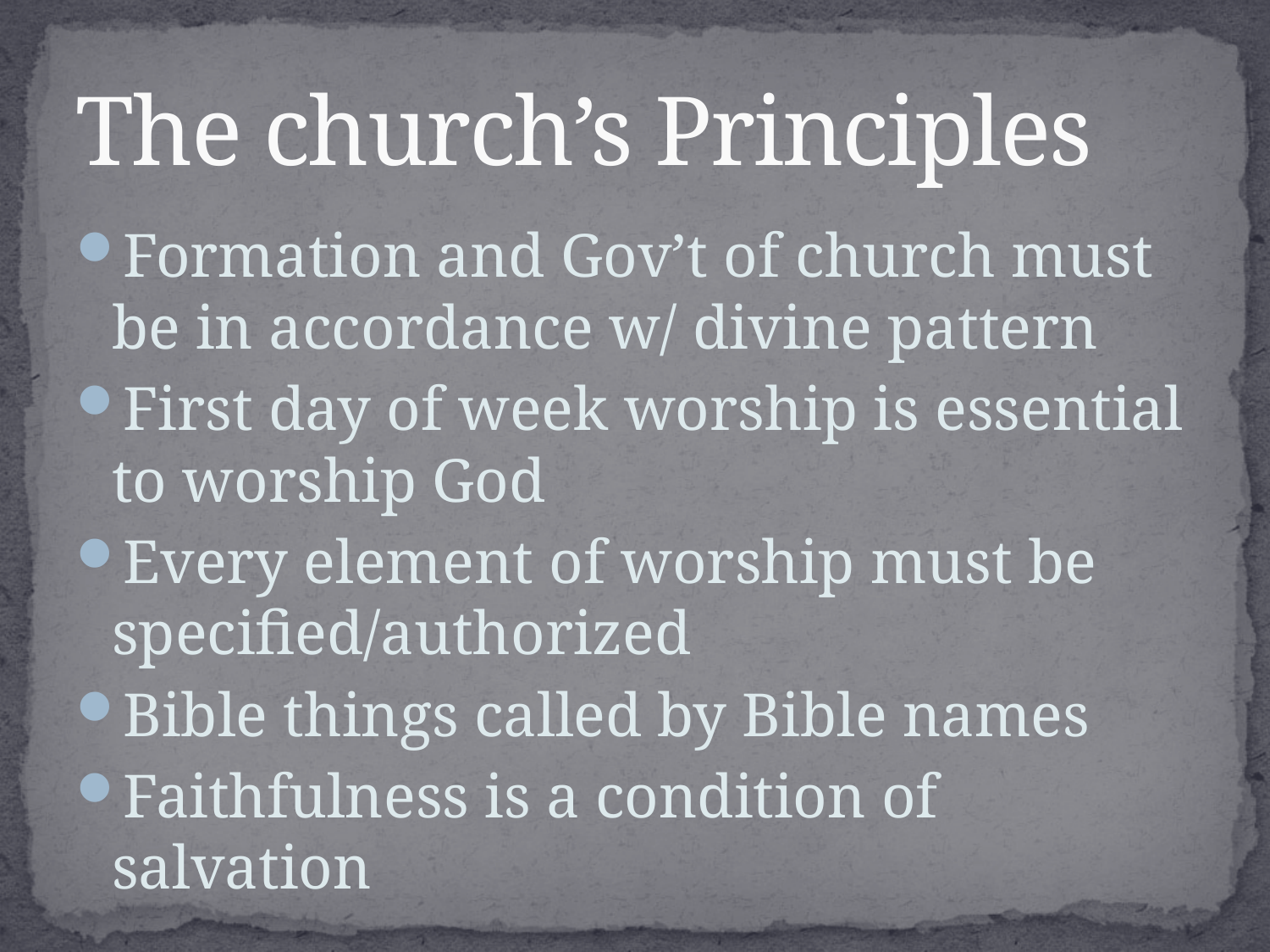

# The church’s Principles
Formation and Gov’t of church must be in accordance w/ divine pattern
First day of week worship is essential to worship God
Every element of worship must be specified/authorized
Bible things called by Bible names
Faithfulness is a condition of salvation